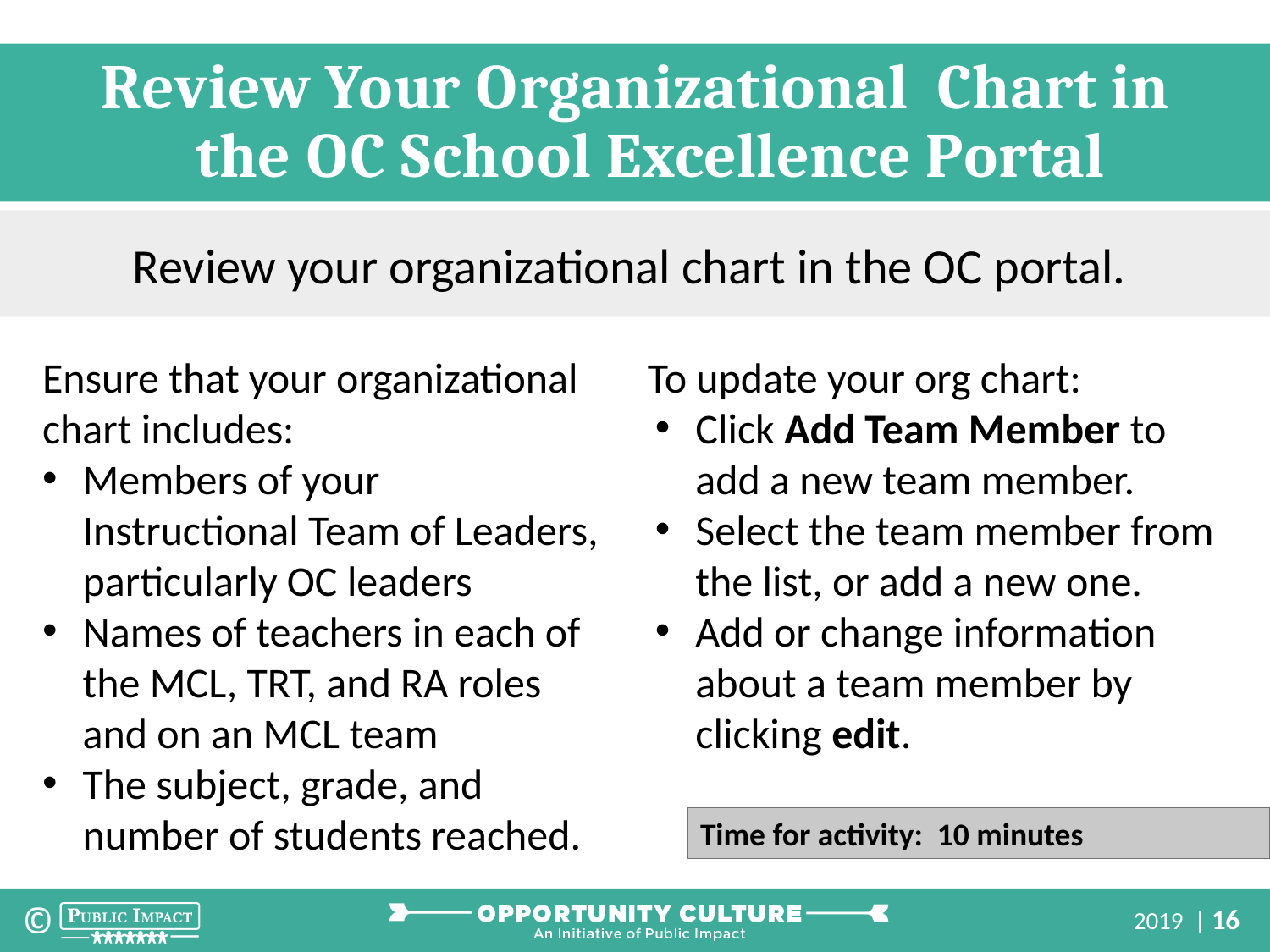

Review Your Organizational  Chart in
the OC School Excellence Portal
Review your organizational chart in the OC portal.
Ensure that your organizational chart includes:
Members of your Instructional Team of Leaders, particularly OC leaders
Names of teachers in each of the MCL, TRT, and RA roles and on an MCL team
The subject, grade, and number of students reached.
To update your org chart:
Click Add Team Member to add a new team member.
Select the team member from the list, or add a new one.
Add or change information about a team member by clicking edit.
Time for activity:  10 minutes